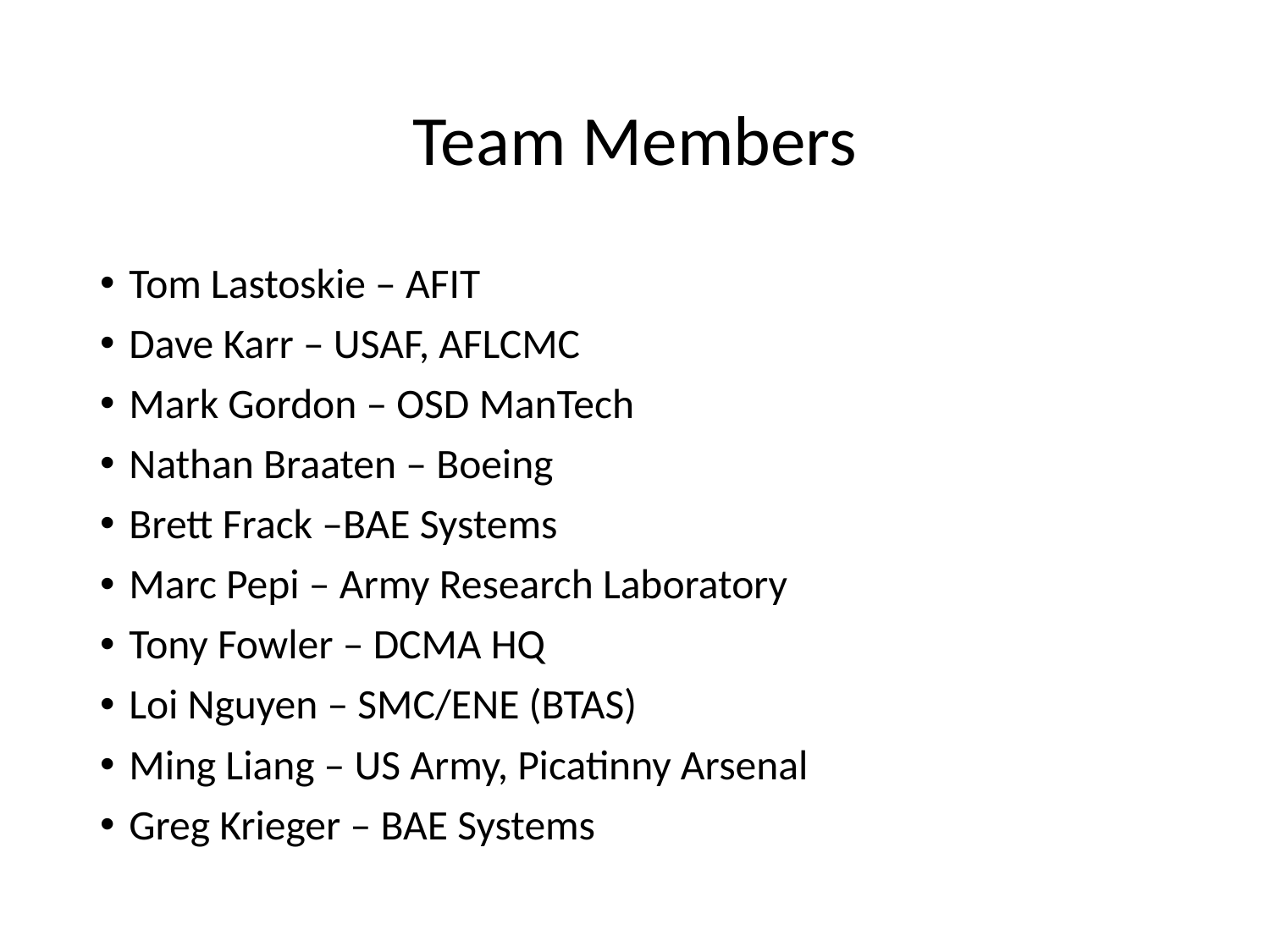

# Team Members

Tom Lastoskie – AFIT
Dave Karr – USAF, AFLCMC
Mark Gordon – OSD ManTech
Nathan Braaten – Boeing
Brett Frack –BAE Systems
Marc Pepi – Army Research Laboratory
Tony Fowler – DCMA HQ
Loi Nguyen – SMC/ENE (BTAS)
Ming Liang – US Army, Picatinny Arsenal
Greg Krieger – BAE Systems